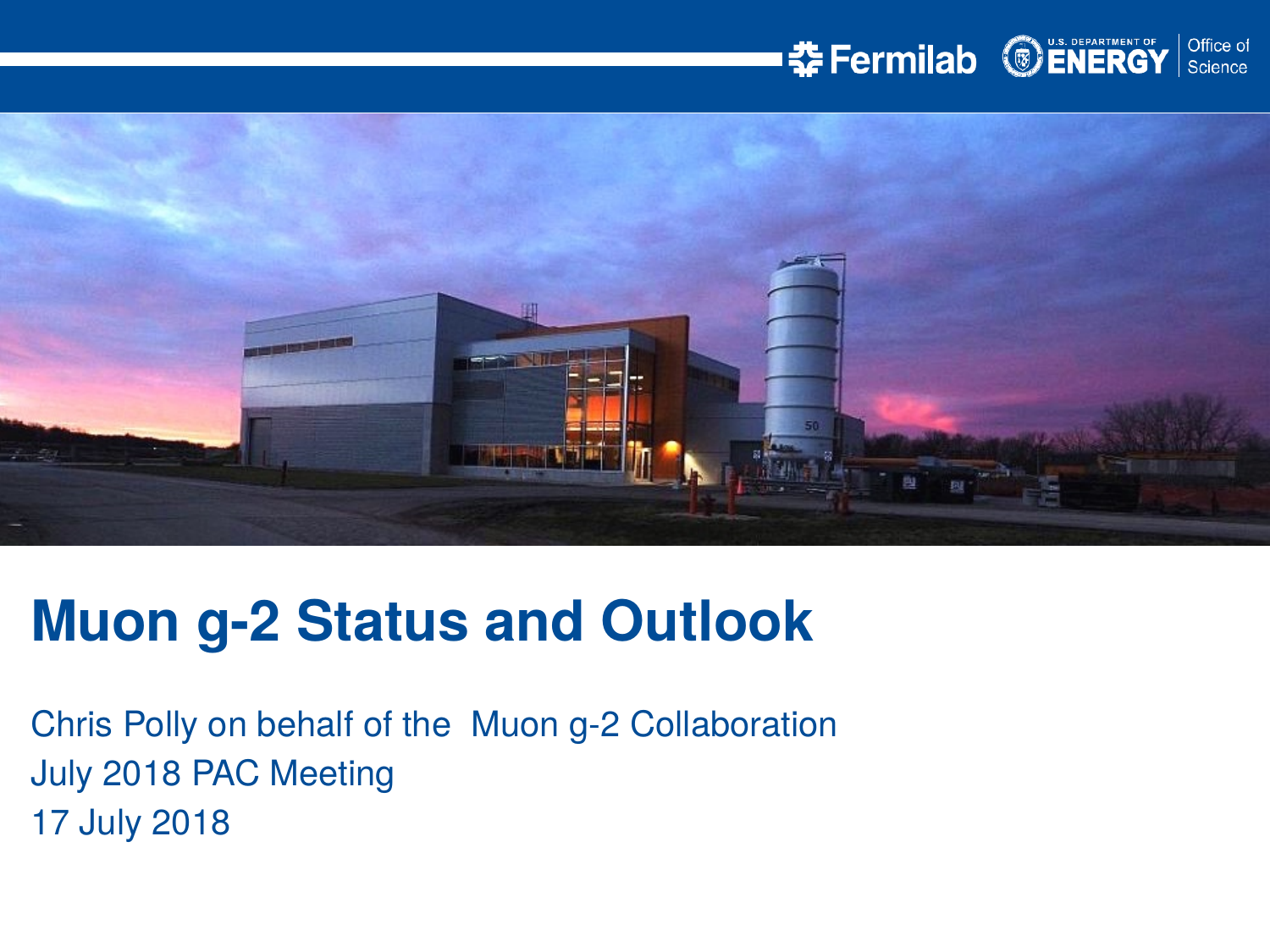

Muon g-2 Status and Outlook
Chris Polly on behalf of the  Muon g-2 Collaboration
July 2018 PAC Meeting
17 July 2018